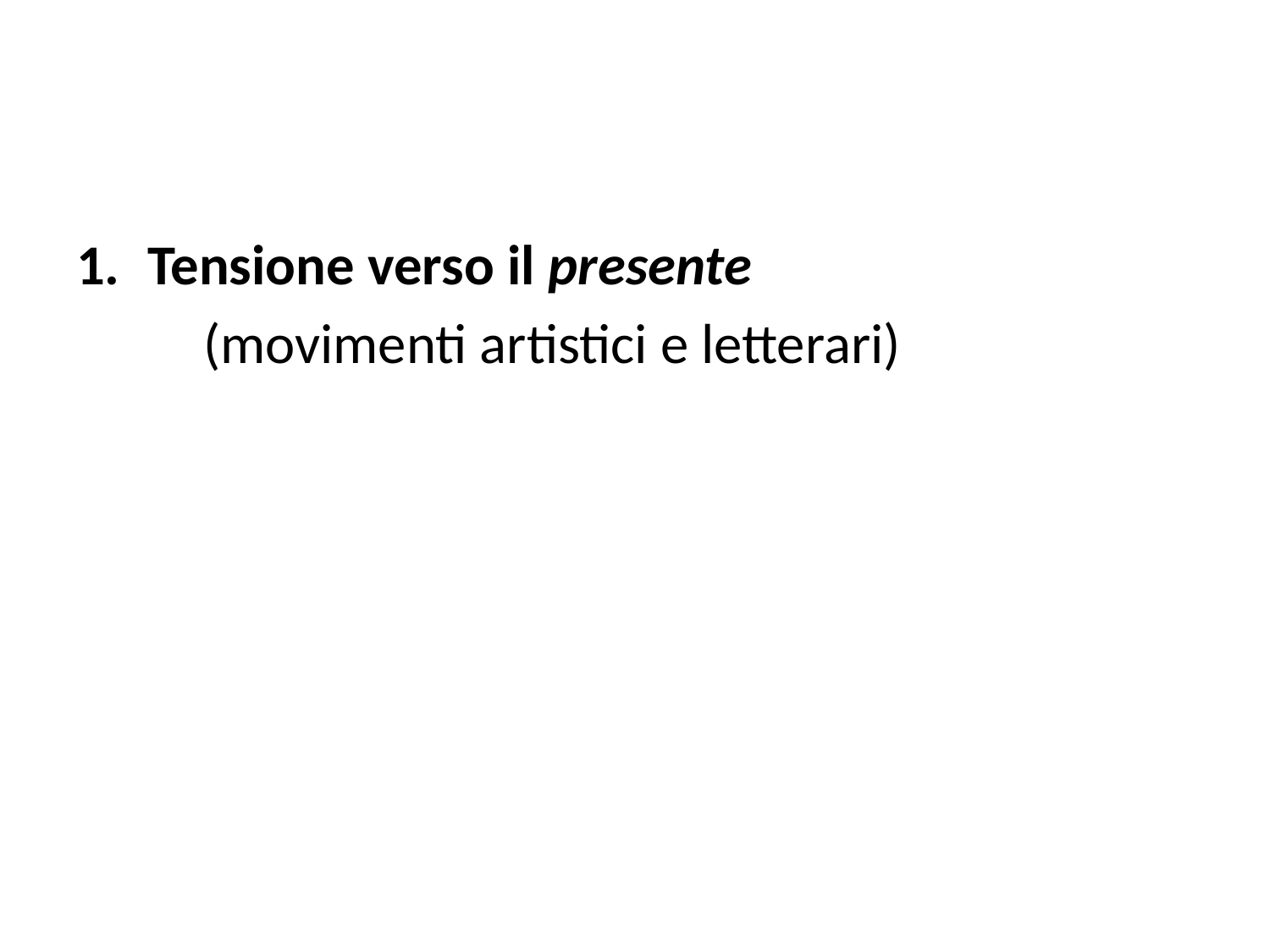

#
Tensione verso il presente
	(movimenti artistici e letterari)